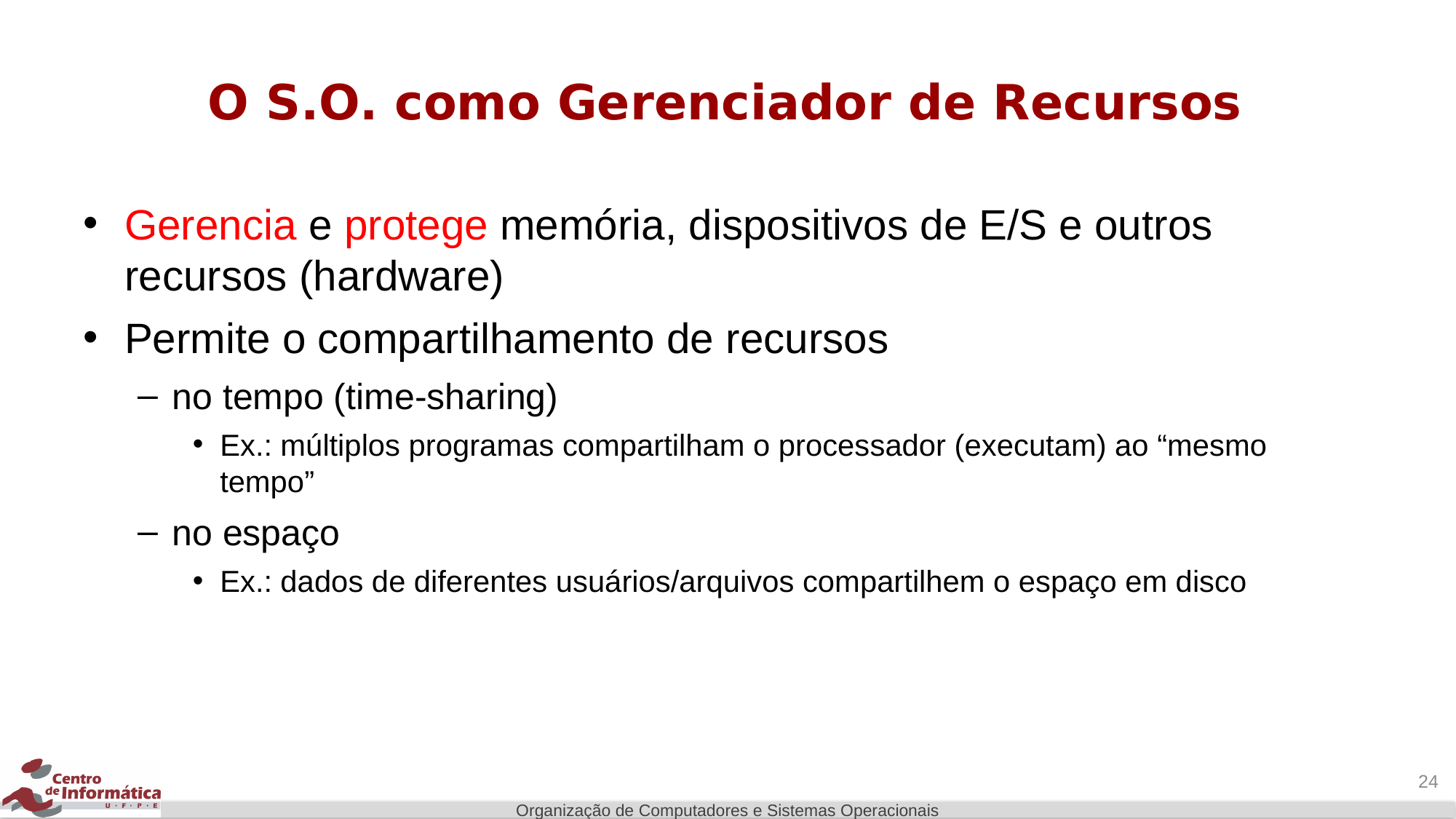

# O S.O. como Gerenciador de Recursos
Gerencia e protege memória, dispositivos de E/S e outros recursos (hardware)
Permite o compartilhamento de recursos
no tempo (time-sharing)
Ex.: múltiplos programas compartilham o processador (executam) ao “mesmo tempo”
no espaço
Ex.: dados de diferentes usuários/arquivos compartilhem o espaço em disco